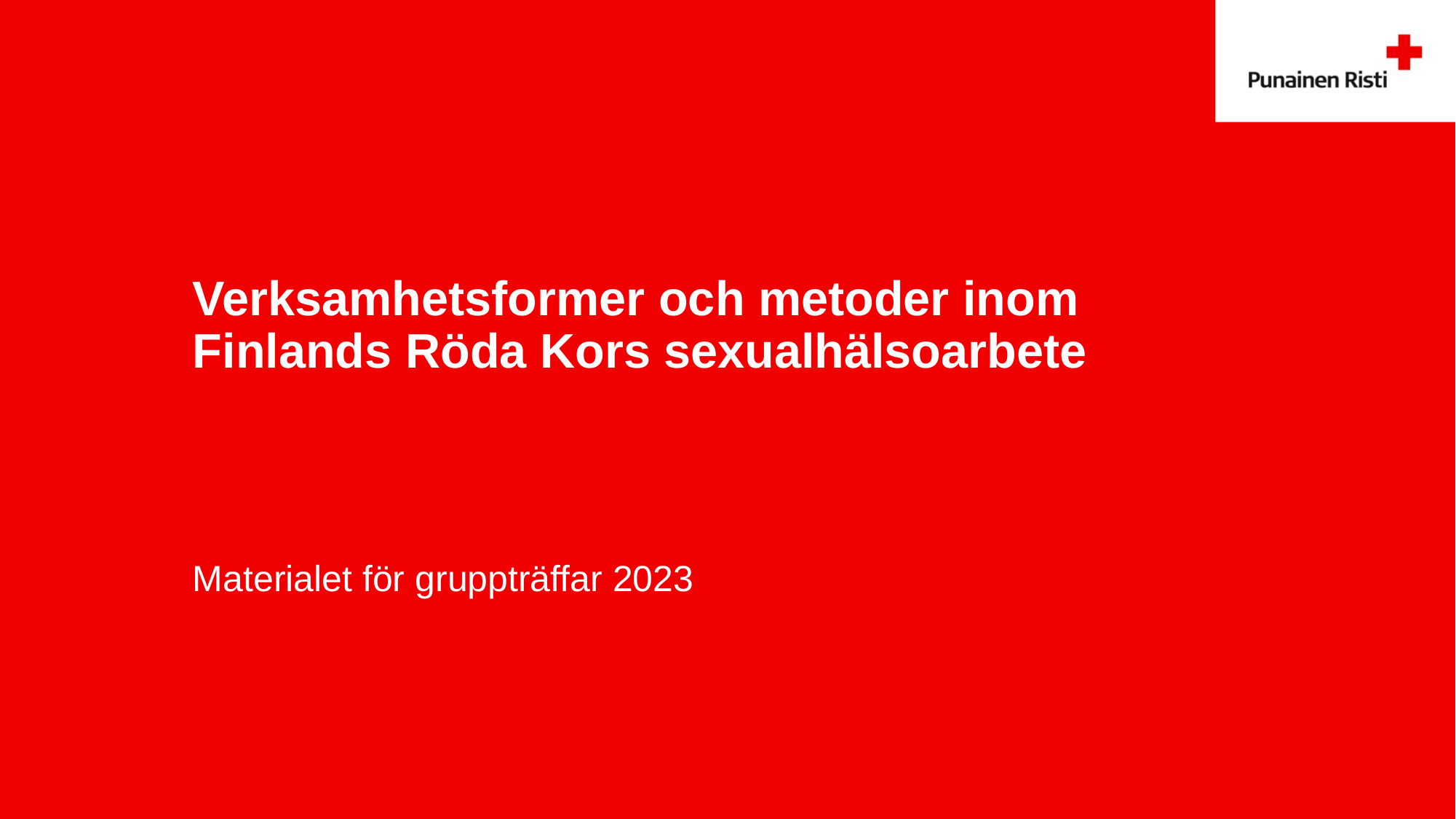

# Verksamhetsformer och metoder inom Finlands Röda Kors sexualhälsoarbete
Materialet för gruppträffar 2023